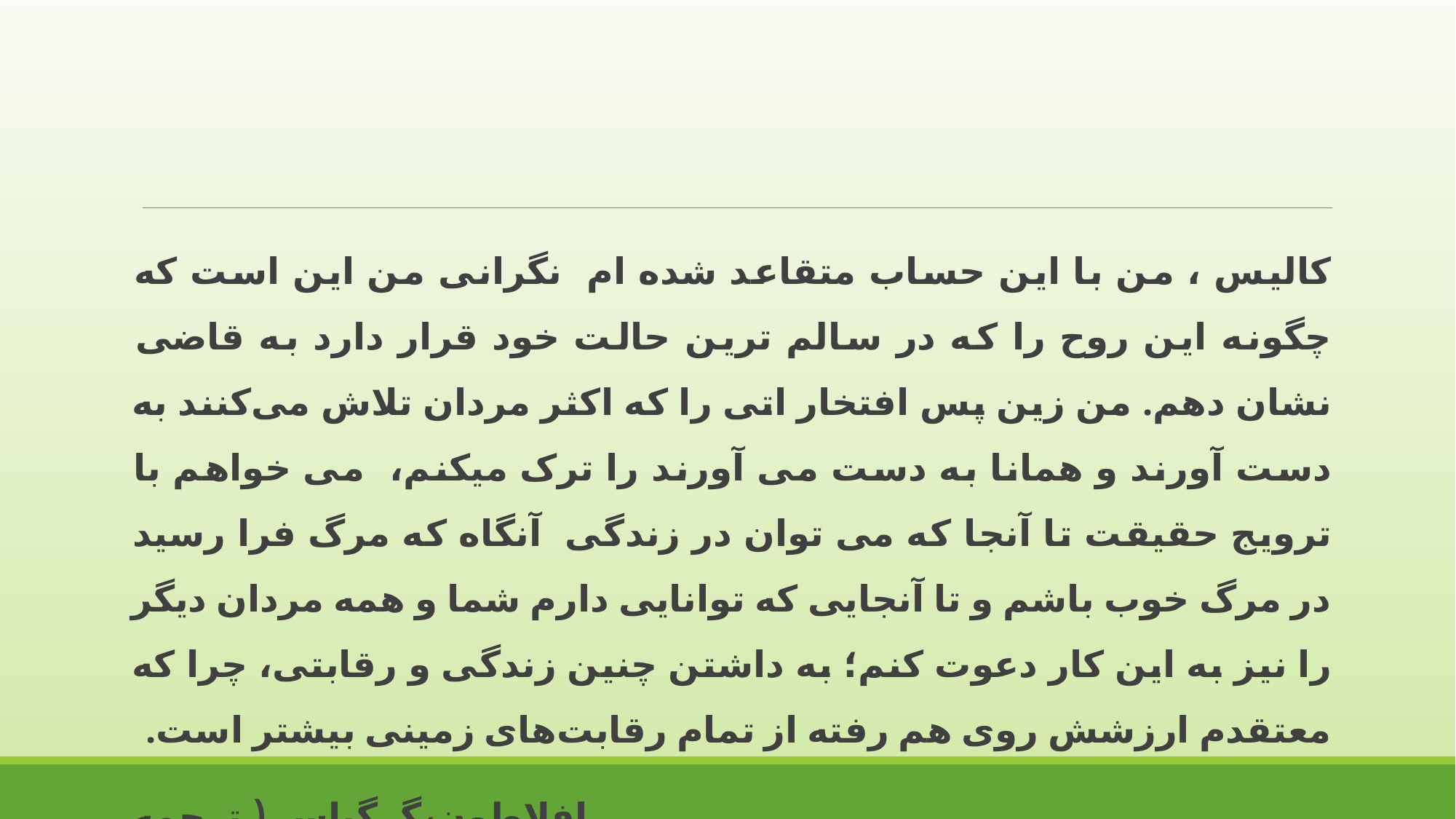

#
کالیس ، من با این حساب متقاعد شده ‌ام  نگرانی من این است که چگونه این روح را که در سالم ‌ترین حالت خود قرار دارد به قاضی نشان دهم. من زین پس افتخار اتی را که اکثر مردان تلاش می‌کنند به دست آورند و همانا به دست می ‌آورند را ترک میکنم،  می خواهم با ترویج حقیقت تا آنجا که می‌ توان در زندگی  آنگاه که مرگ فرا رسید در مرگ خوب باشم و تا آنجایی که توانایی دارم شما و همه مردان دیگر را نیز به این کار دعوت کنم؛ به داشتن چنین زندگی و رقابتی، چرا که معتقدم ارزشش روی هم رفته از تمام رقابت‌های زمینی بیشتر است.
                                                                  افلاطون،گرگیاس ( ترجمه همبلود)